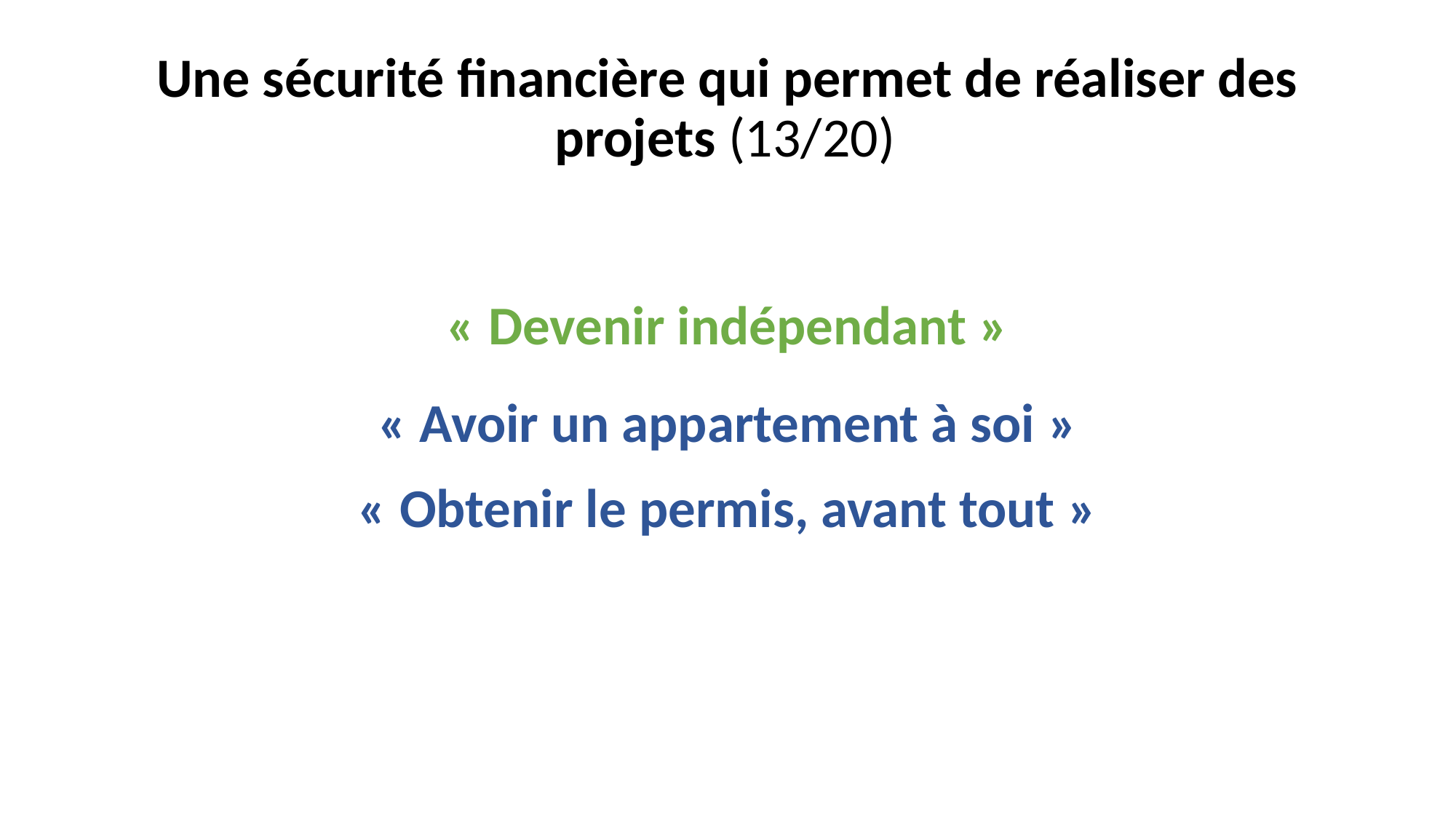

# Une sécurité financière qui permet de réaliser des projets (13/20)
« Devenir indépendant »
« Avoir un appartement à soi »
« Obtenir le permis, avant tout »